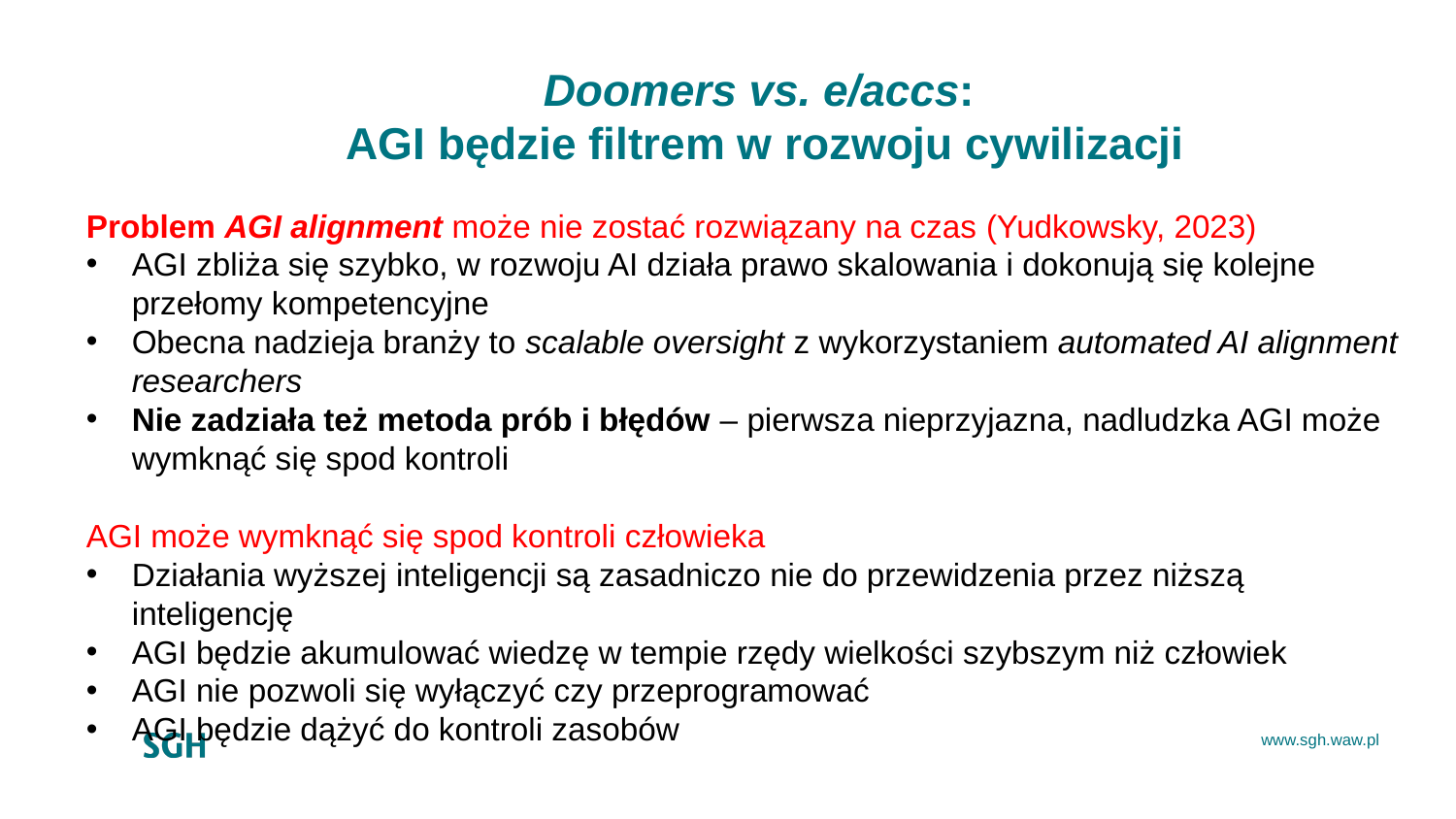

# Doomers vs. e/accs: AGI będzie filtrem w rozwoju cywilizacji
Problem AGI alignment może nie zostać rozwiązany na czas (Yudkowsky, 2023)
AGI zbliża się szybko, w rozwoju AI działa prawo skalowania i dokonują się kolejne przełomy kompetencyjne
Obecna nadzieja branży to scalable oversight z wykorzystaniem automated AI alignment researchers
Nie zadziała też metoda prób i błędów – pierwsza nieprzyjazna, nadludzka AGI może wymknąć się spod kontroli

AGI może wymknąć się spod kontroli człowieka
Działania wyższej inteligencji są zasadniczo nie do przewidzenia przez niższą inteligencję
AGI będzie akumulować wiedzę w tempie rzędy wielkości szybszym niż człowiek
AGI nie pozwoli się wyłączyć czy przeprogramować
AGI będzie dążyć do kontroli zasobów